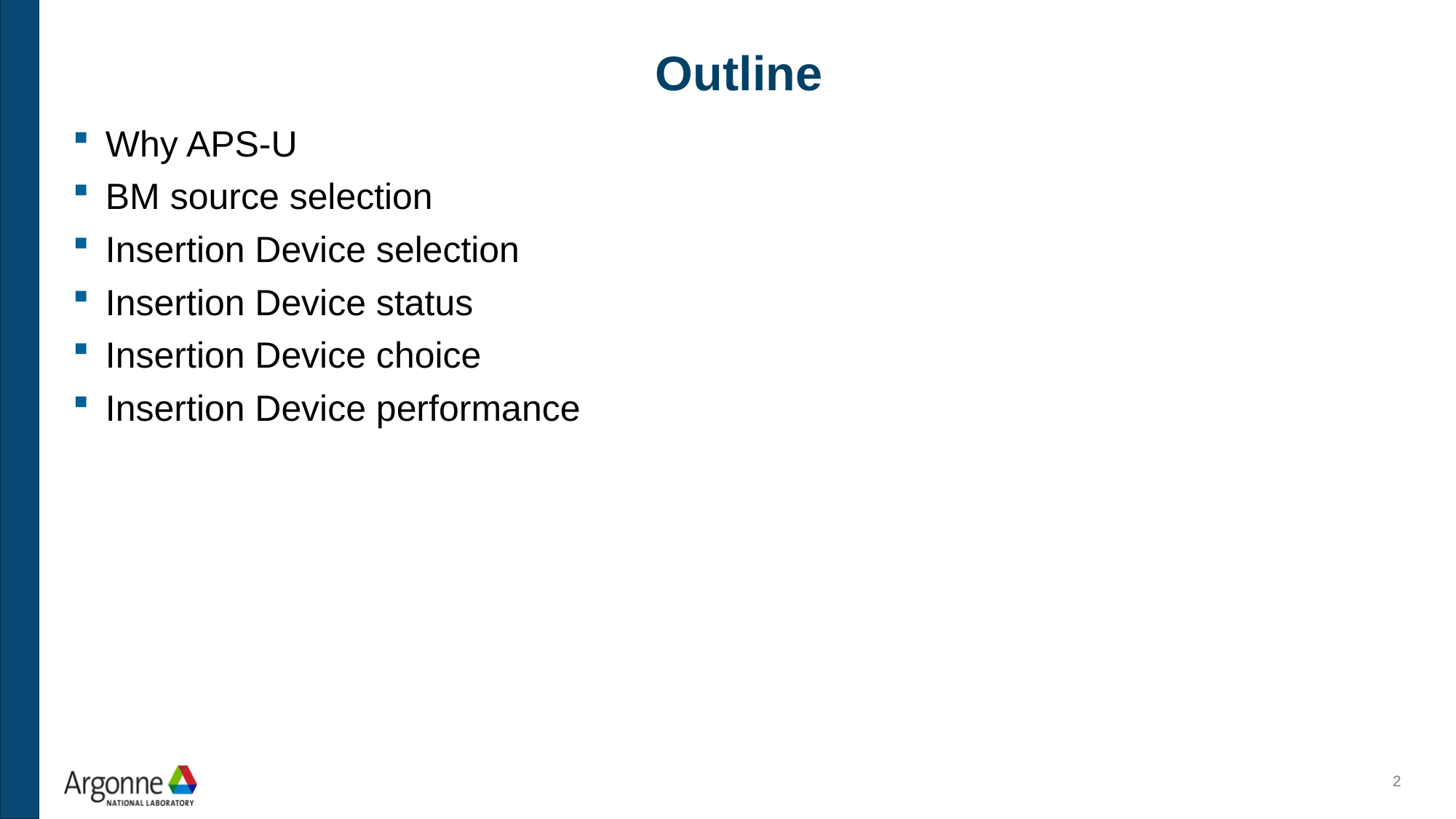

# Outline
Why APS-U
BM source selection
Insertion Device selection
Insertion Device status
Insertion Device choice
Insertion Device performance

2